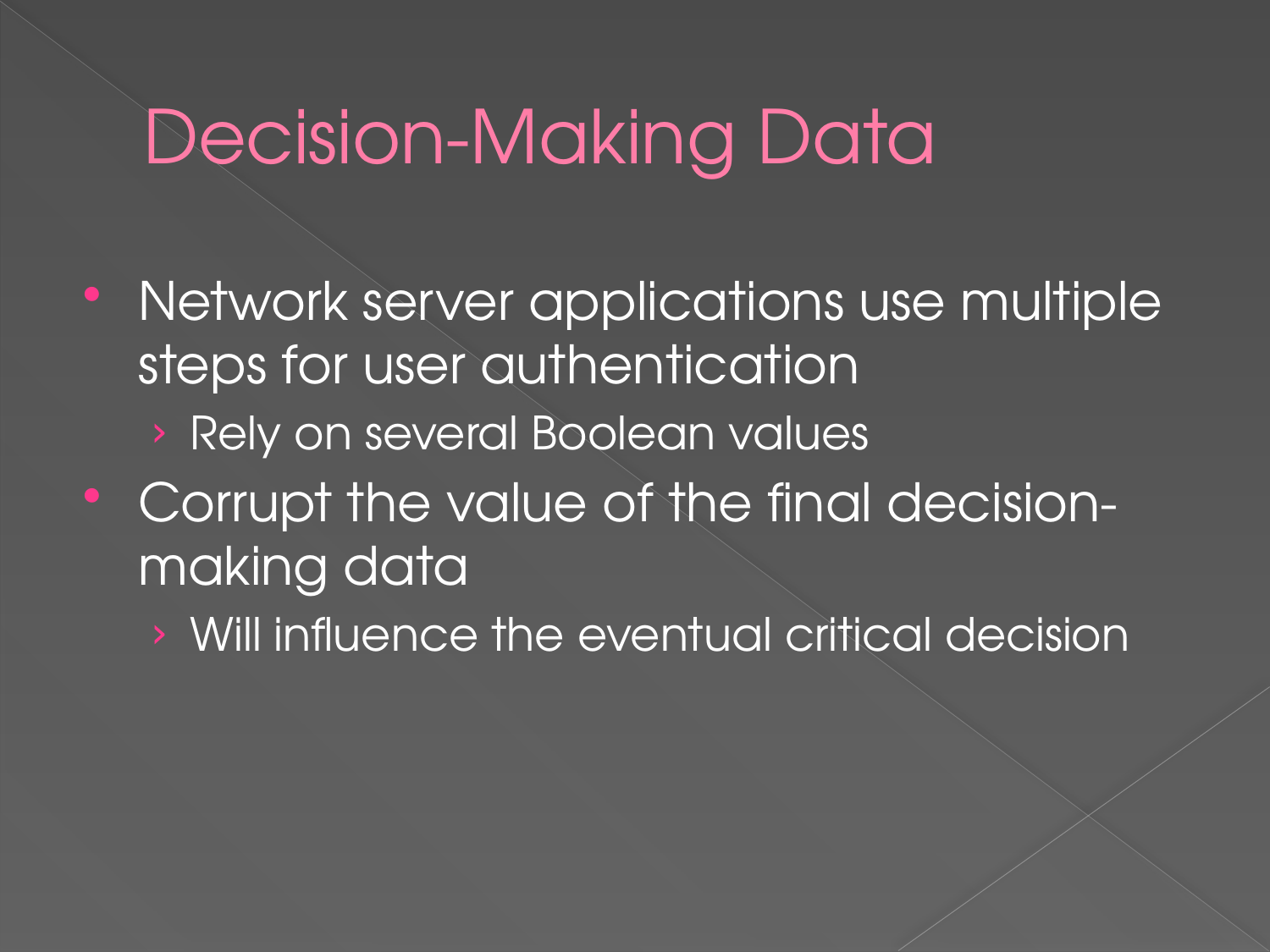

# Decision-Making Data
Network server applications use multiple steps for user authentication
Rely on several Boolean values
Corrupt the value of the final decision-making data
Will influence the eventual critical decision